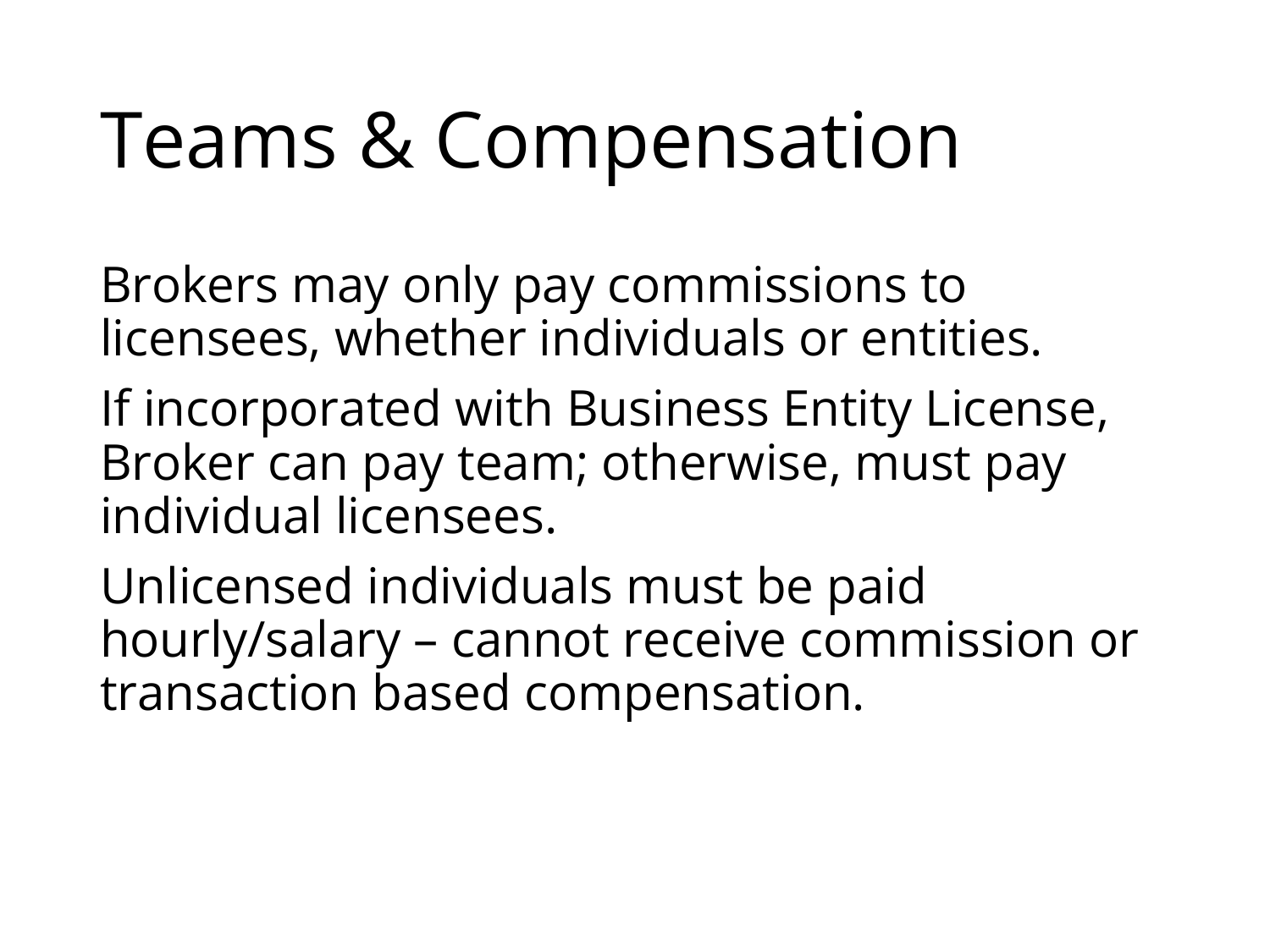

# Teams & Compensation
Brokers may only pay commissions to licensees, whether individuals or entities.
If incorporated with Business Entity License, Broker can pay team; otherwise, must pay individual licensees.
Unlicensed individuals must be paid hourly/salary – cannot receive commission or transaction based compensation.